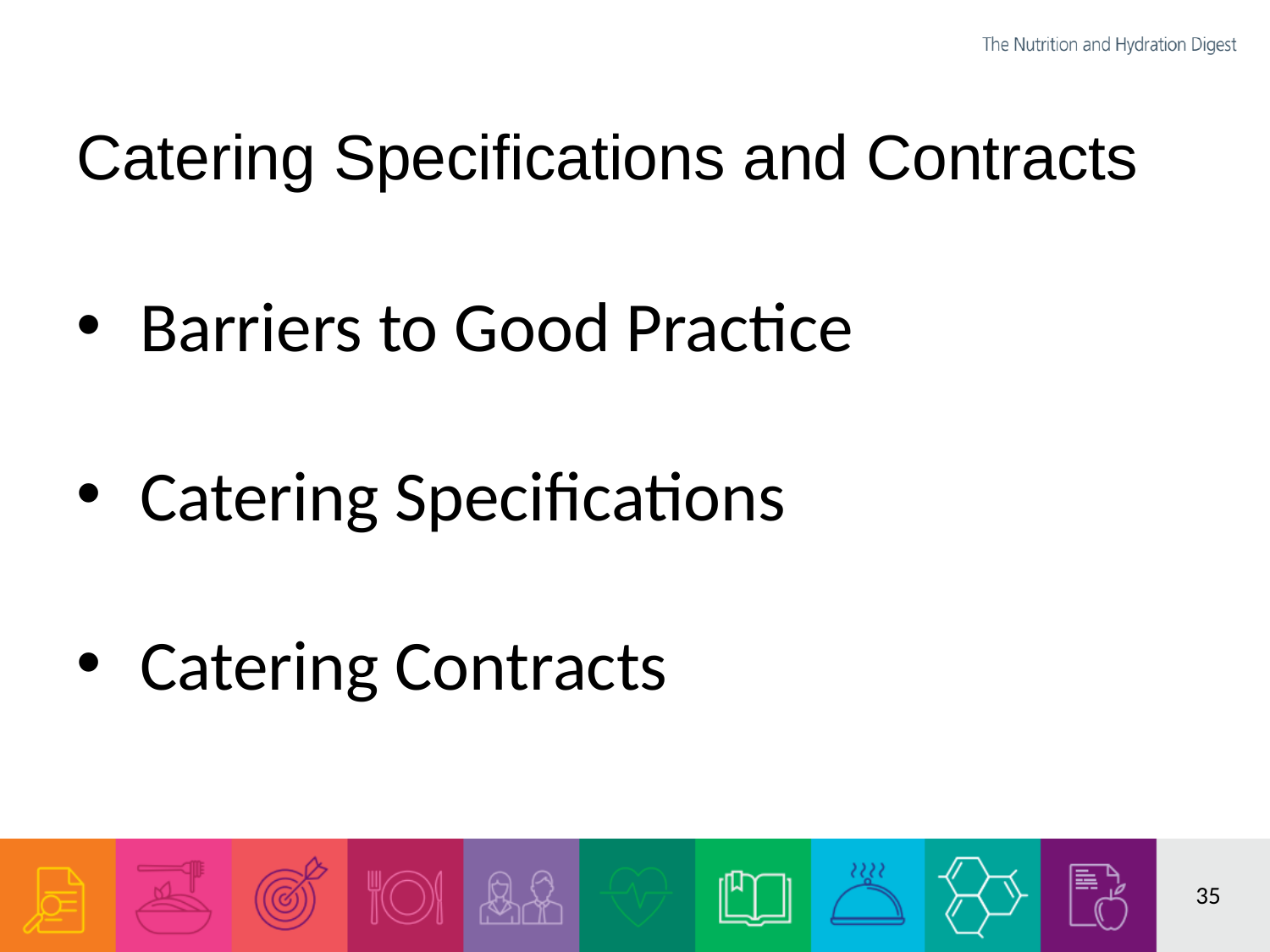

# Catering Specifications and Contracts

Barriers to Good Practice

Catering Specifications

Catering Contracts

35